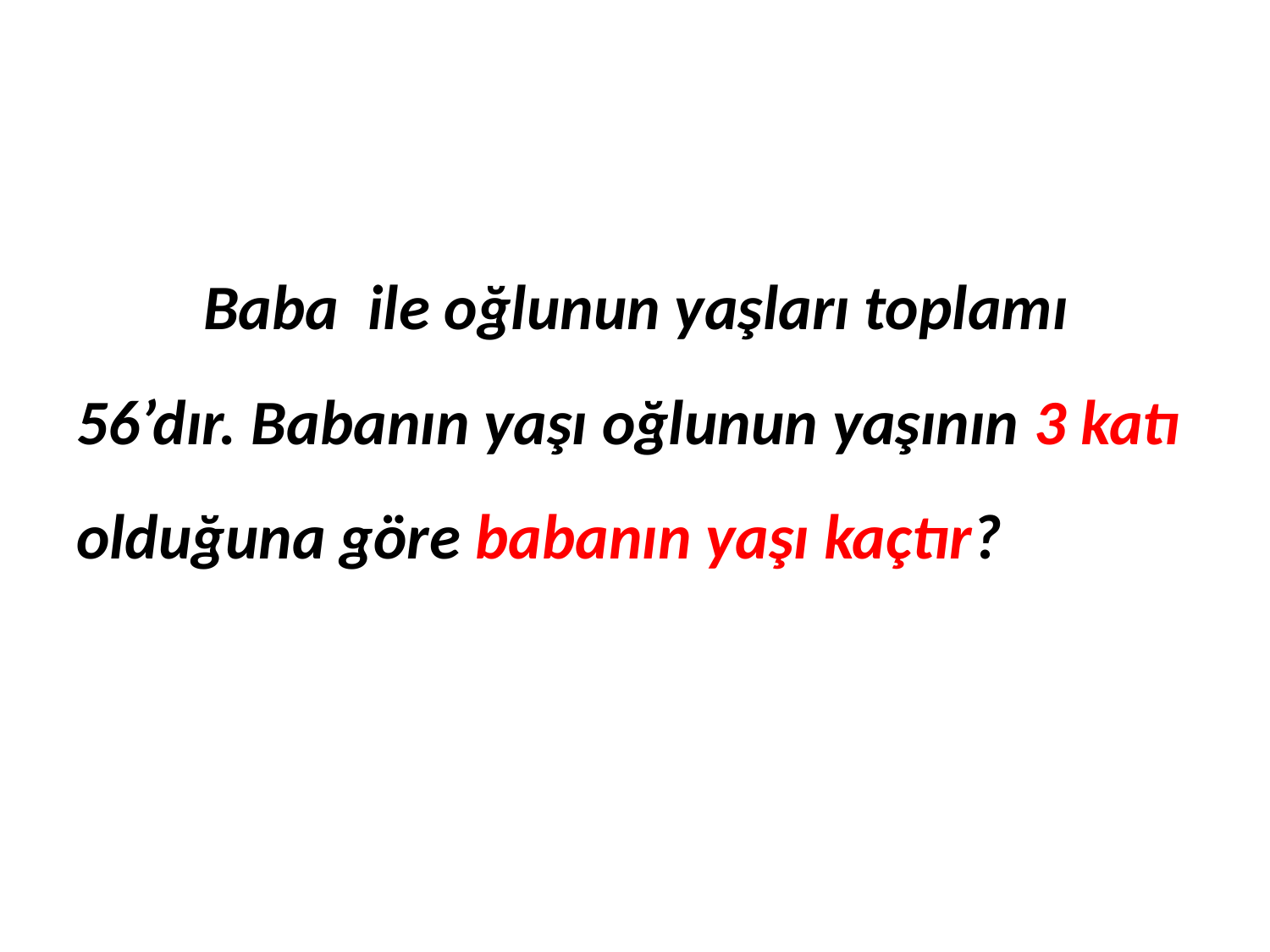

Baba  ile oğlunun yaşları toplamı 56’dır. Babanın yaşı oğlunun yaşının 3 katı olduğuna göre babanın yaşı kaçtır?